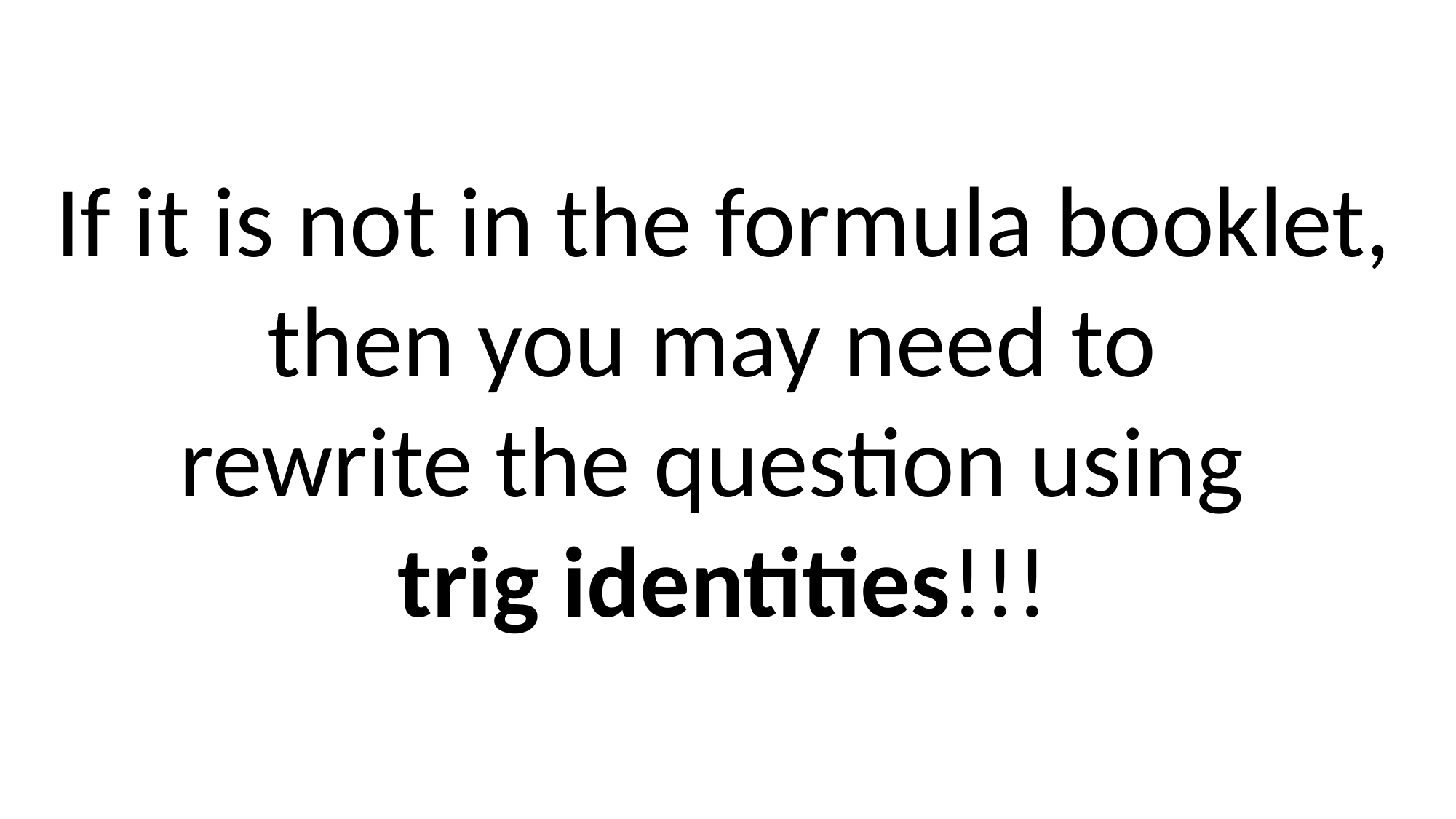

If it is not in the formula booklet, then you may need to
rewrite the question using
trig identities!!!